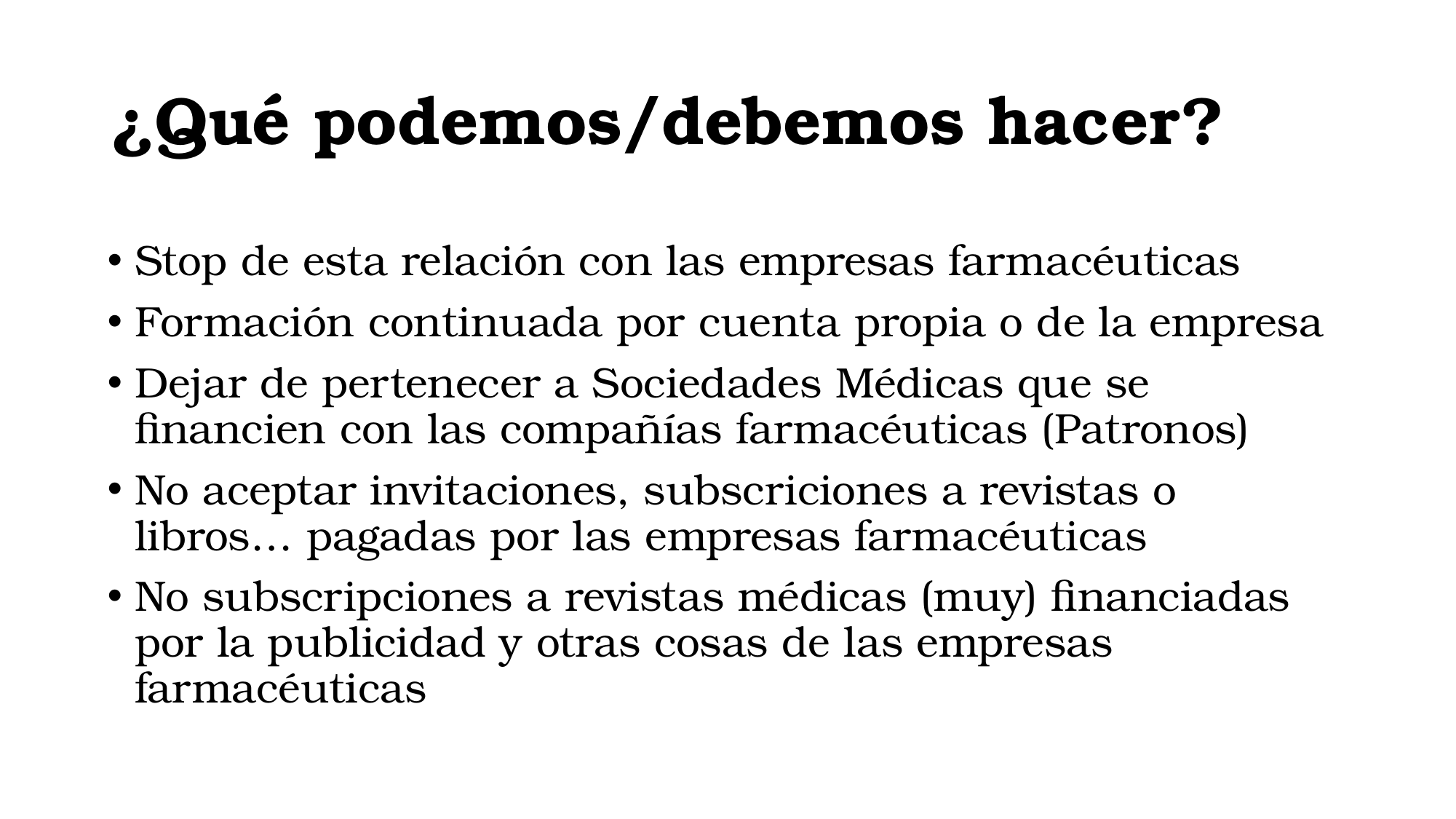

# ¿Qué podemos/debemos hacer?
Stop de esta relación con las empresas farmacéuticas
Formación continuada por cuenta propia o de la empresa
Dejar de pertenecer a Sociedades Médicas que se financien con las compañías farmacéuticas (Patronos)
No aceptar invitaciones, subscriciones a revistas o libros… pagadas por las empresas farmacéuticas
No subscripciones a revistas médicas (muy) financiadas por la publicidad y otras cosas de las empresas farmacéuticas